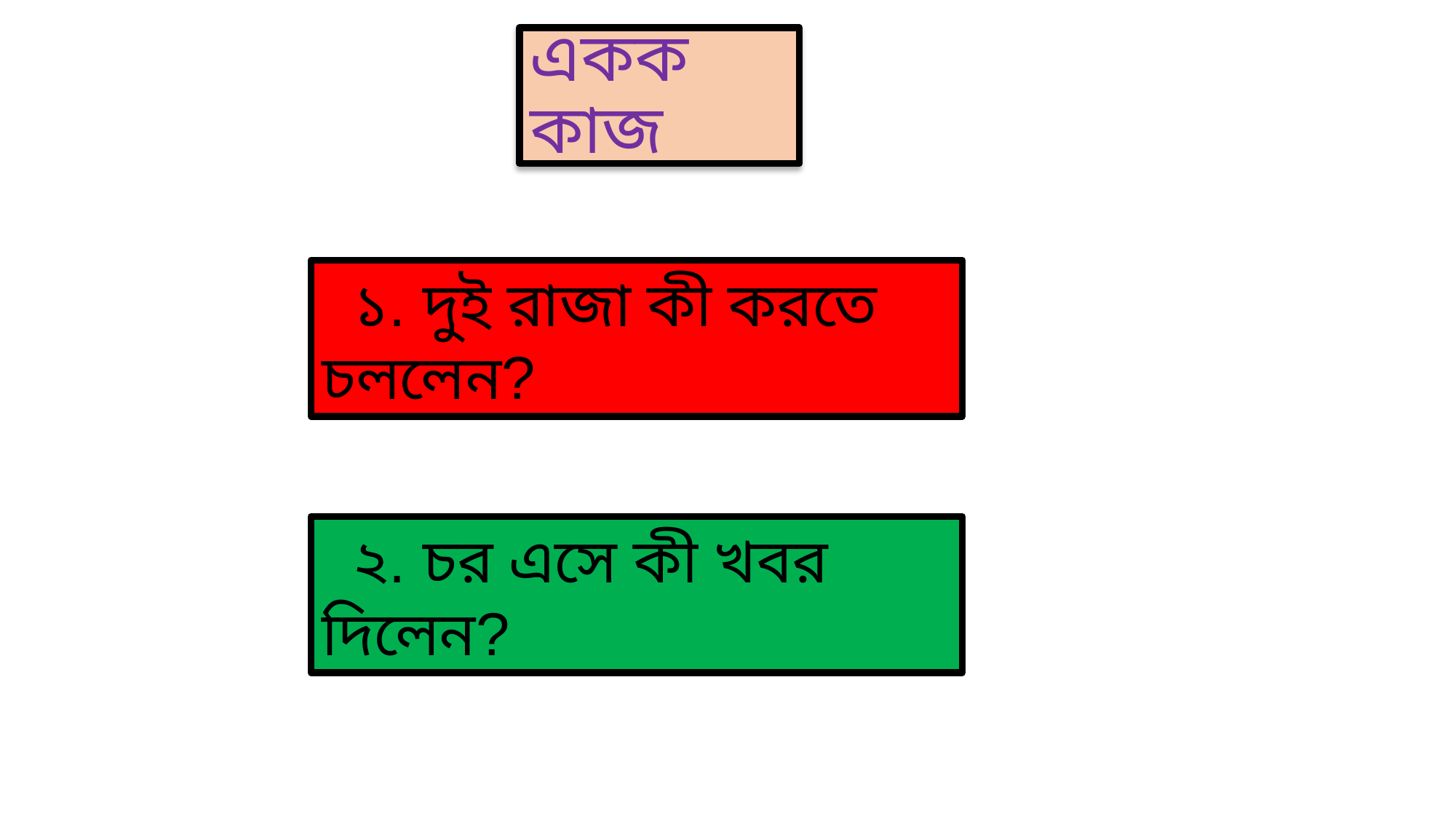

# একক কাজ
  ১. দুই রাজা কী করতে চললেন?
  ২. চর এসে কী খবর দিলেন?